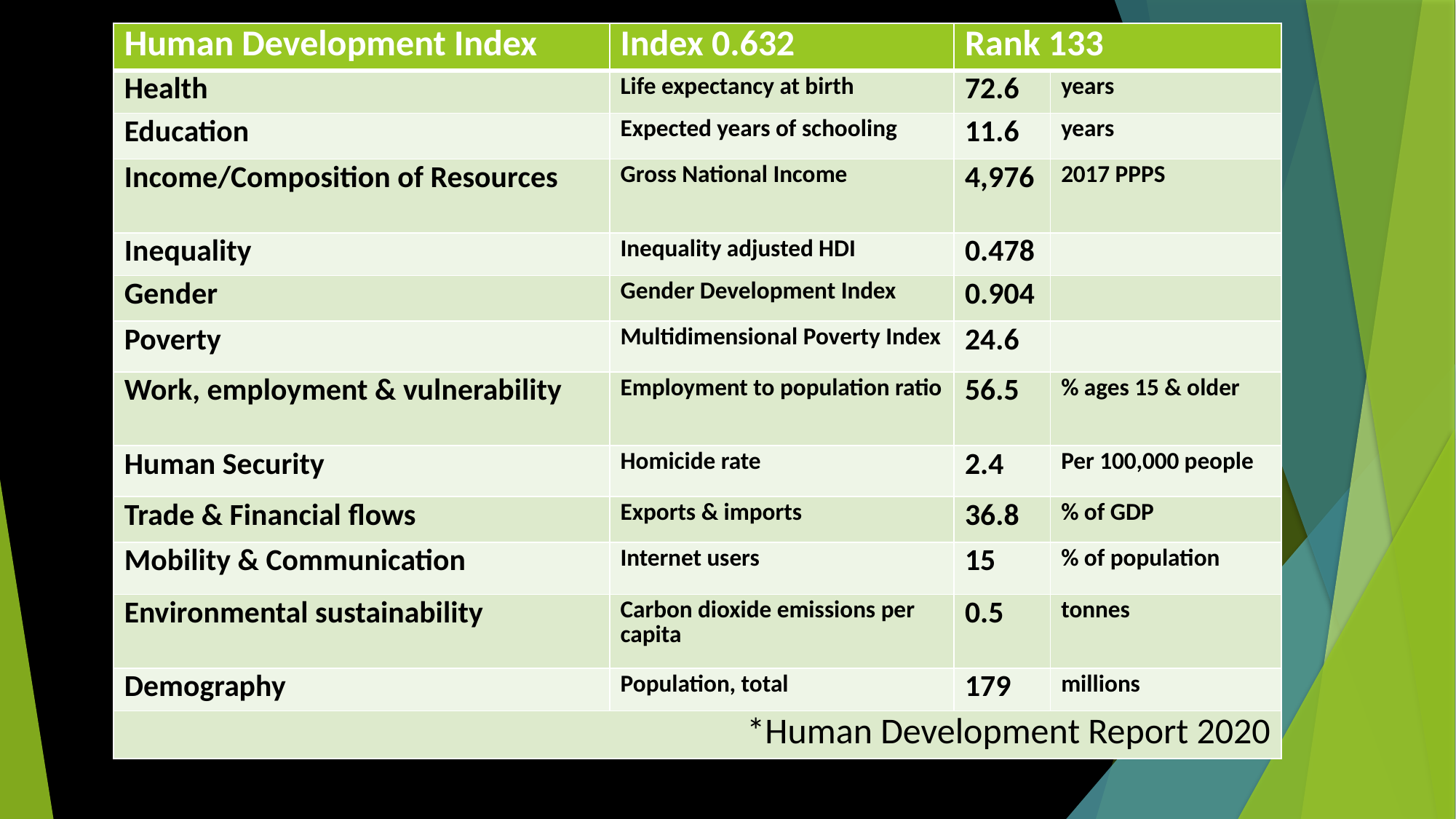

| Human Development Index | Index 0.632 | Rank 133 |  |
| --- | --- | --- | --- |
| Health | Life expectancy at birth | 72.6 | years |
| Education | Expected years of schooling | 11.6 | years |
| Income/Composition of Resources | Gross National Income | 4,976 | 2017 PPPS |
| Inequality | Inequality adjusted HDI | 0.478 |  |
| Gender | Gender Development Index | 0.904 |  |
| Poverty | Multidimensional Poverty Index | 24.6 |  |
| Work, employment & vulnerability | Employment to population ratio | 56.5 | % ages 15 & older |
| Human Security | Homicide rate | 2.4 | Per 100,000 people |
| Trade & Financial flows | Exports & imports | 36.8 | % of GDP |
| Mobility & Communication | Internet users | 15 | % of population |
| Environmental sustainability | Carbon dioxide emissions per capita | 0.5 | tonnes |
| Demography | Population, total | 179 | millions |
| \*Human Development Report 2020 |  |  |  |